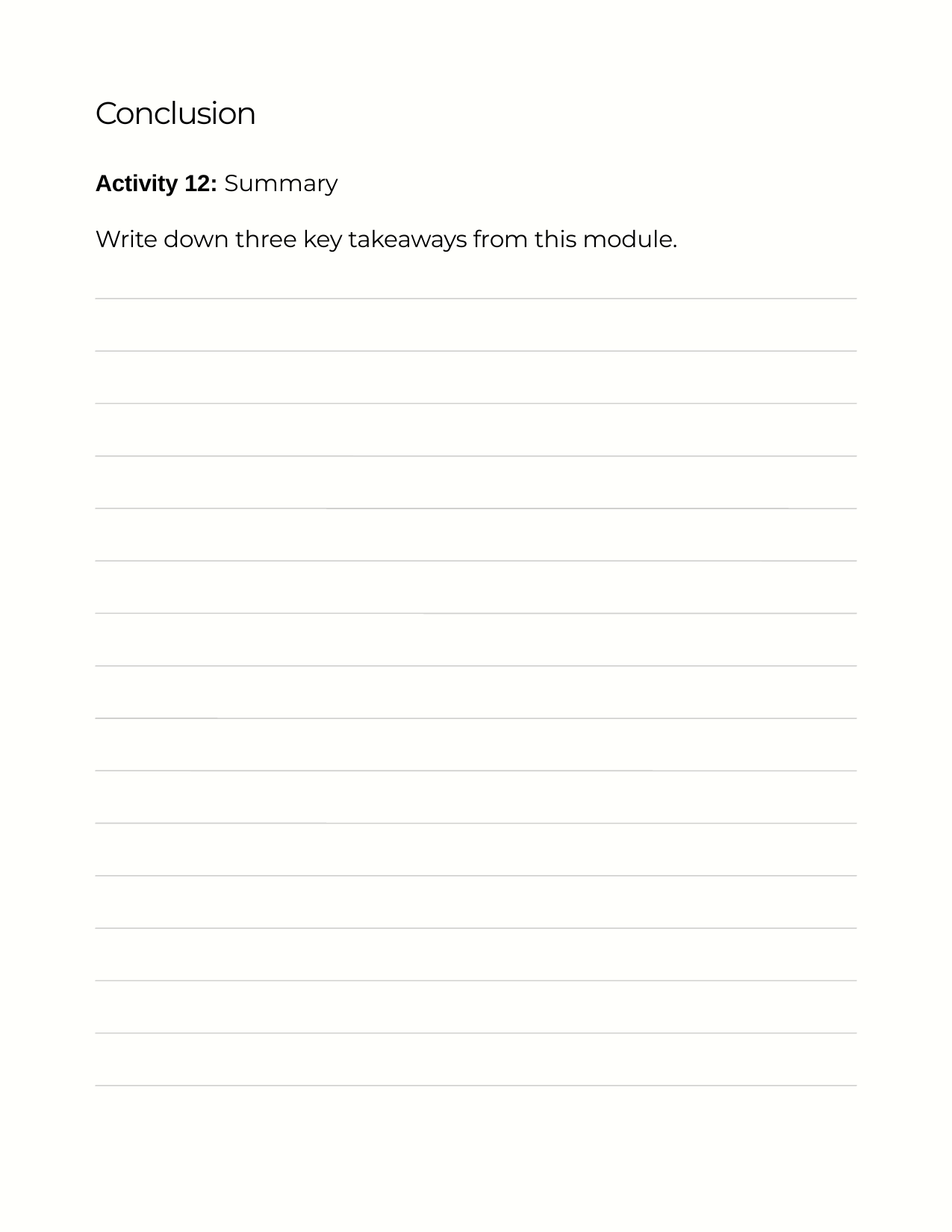

Conclusion
Activity 12: Summary

Write down three key takeaways from this module.